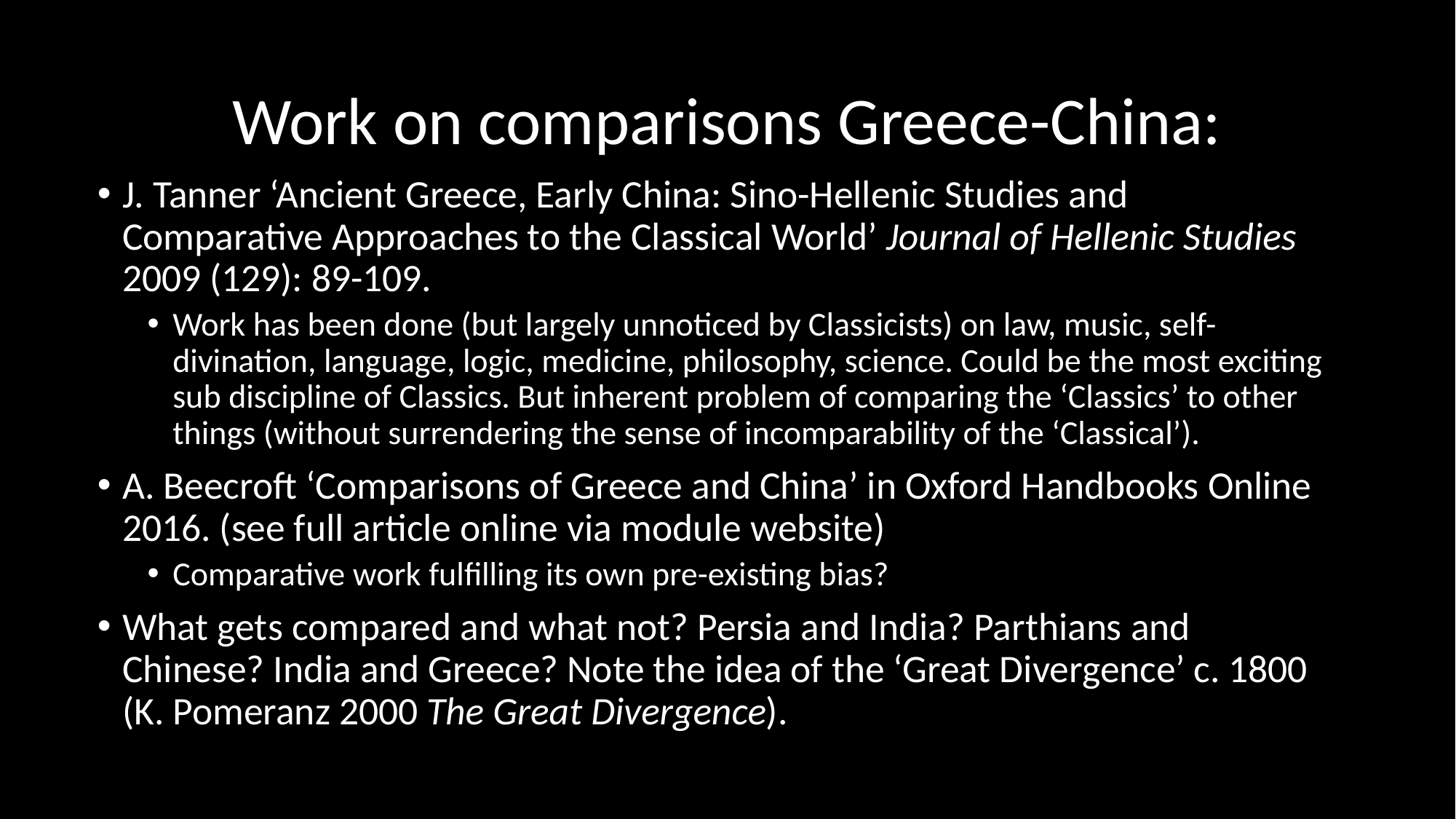

# Work on comparisons Greece-China:
J. Tanner ‘Ancient Greece, Early China: Sino-Hellenic Studies and Comparative Approaches to the Classical World’ Journal of Hellenic Studies 2009 (129): 89-109.
Work has been done (but largely unnoticed by Classicists) on law, music, self-divination, language, logic, medicine, philosophy, science. Could be the most exciting sub discipline of Classics. But inherent problem of comparing the ‘Classics’ to other things (without surrendering the sense of incomparability of the ‘Classical’).
A. Beecroft ‘Comparisons of Greece and China’ in Oxford Handbooks Online 2016. (see full article online via module website)
Comparative work fulfilling its own pre-existing bias?
What gets compared and what not? Persia and India? Parthians and Chinese? India and Greece? Note the idea of the ‘Great Divergence’ c. 1800 (K. Pomeranz 2000 The Great Divergence).